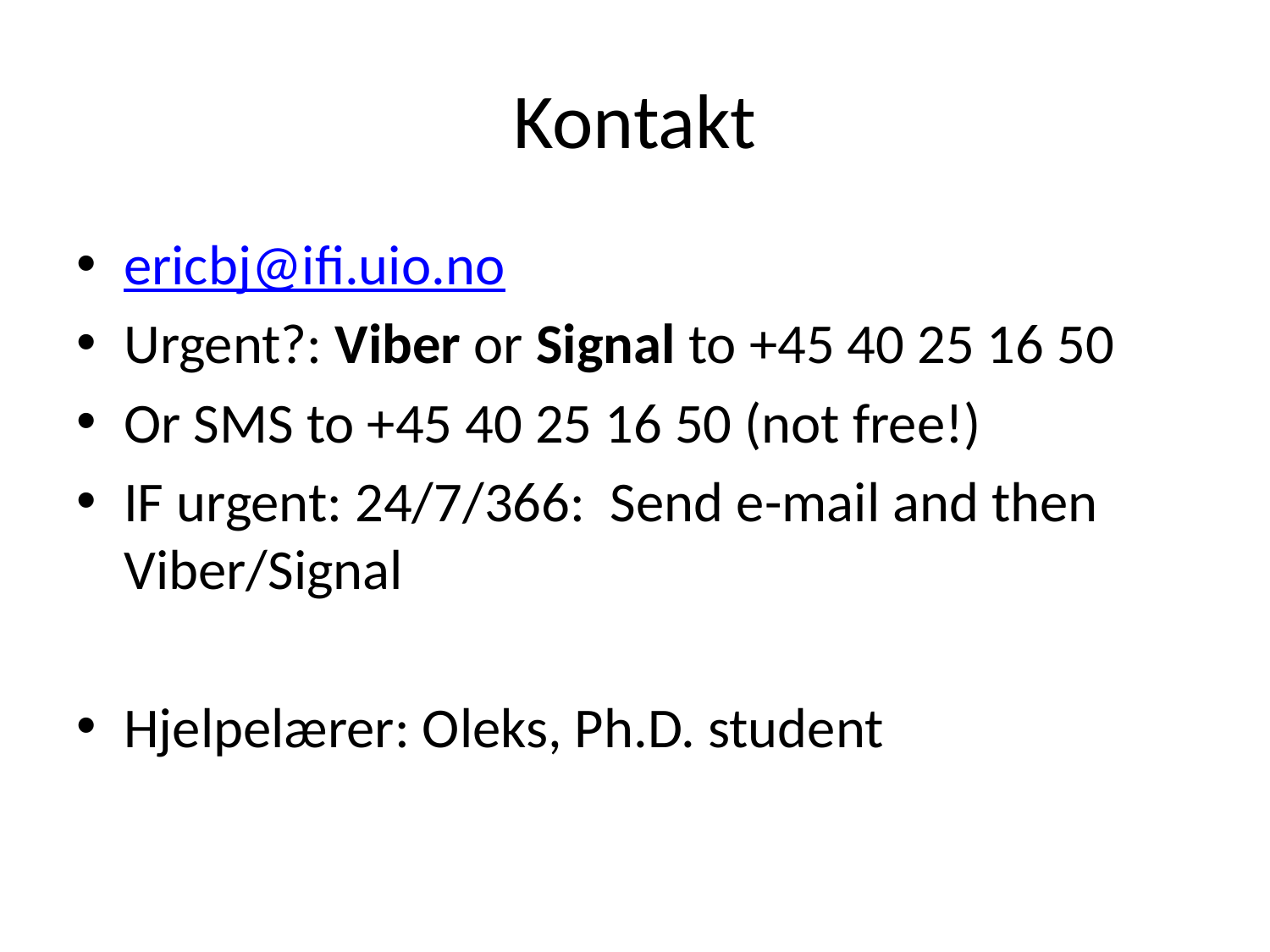

# Kontakt
ericbj@ifi.uio.no
Urgent?: Viber or Signal to +45 40 25 16 50
Or SMS to +45 40 25 16 50 (not free!)
IF urgent: 24/7/366:  Send e-mail and then Viber/Signal

Hjelpelærer: Oleks, Ph.D. student